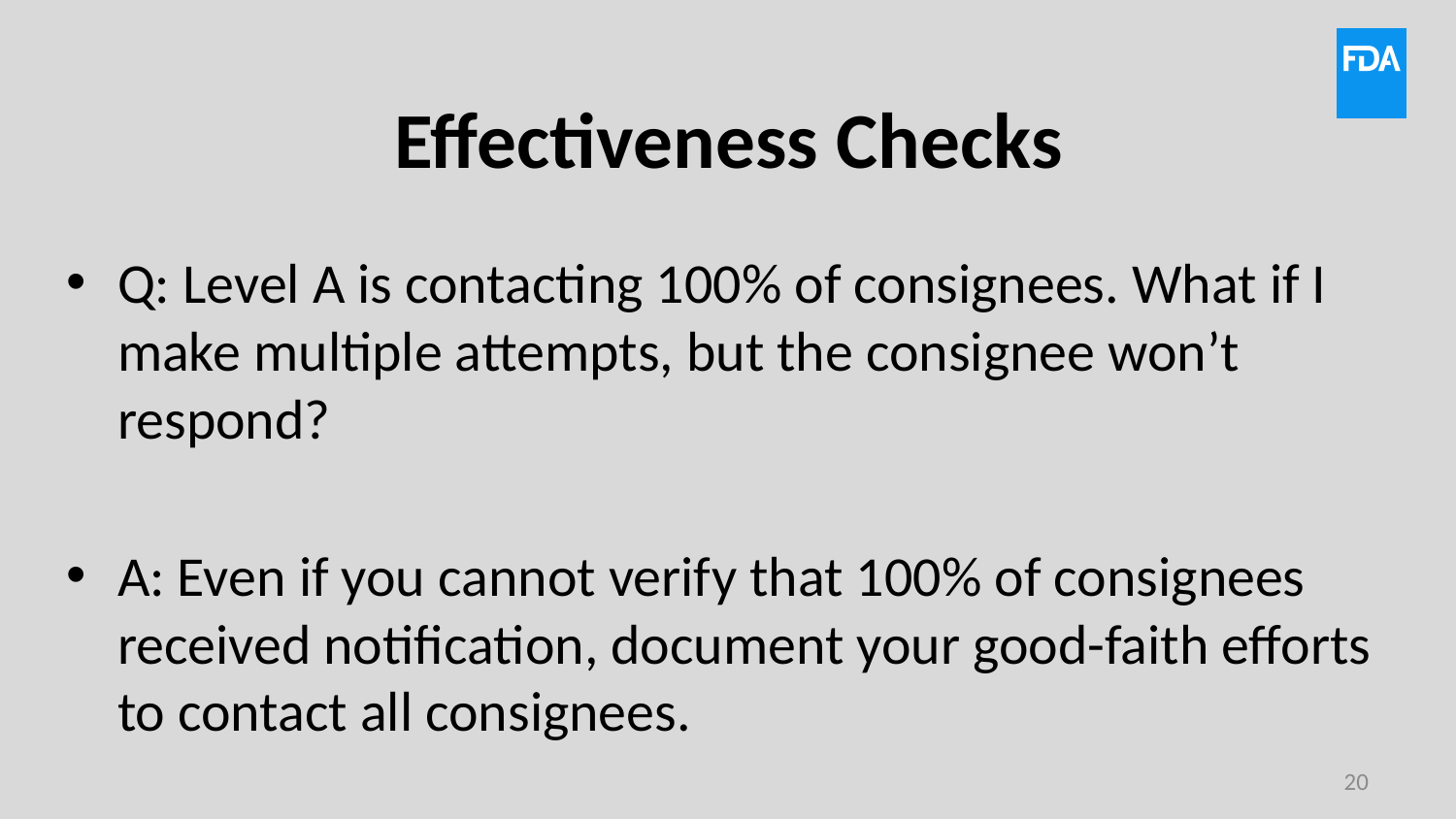

# Effectiveness Checks
Q: Level A is contacting 100% of consignees. What if I make multiple attempts, but the consignee won’t respond?

A: Even if you cannot verify that 100% of consignees received notification, document your good-faith efforts to contact all consignees.
20